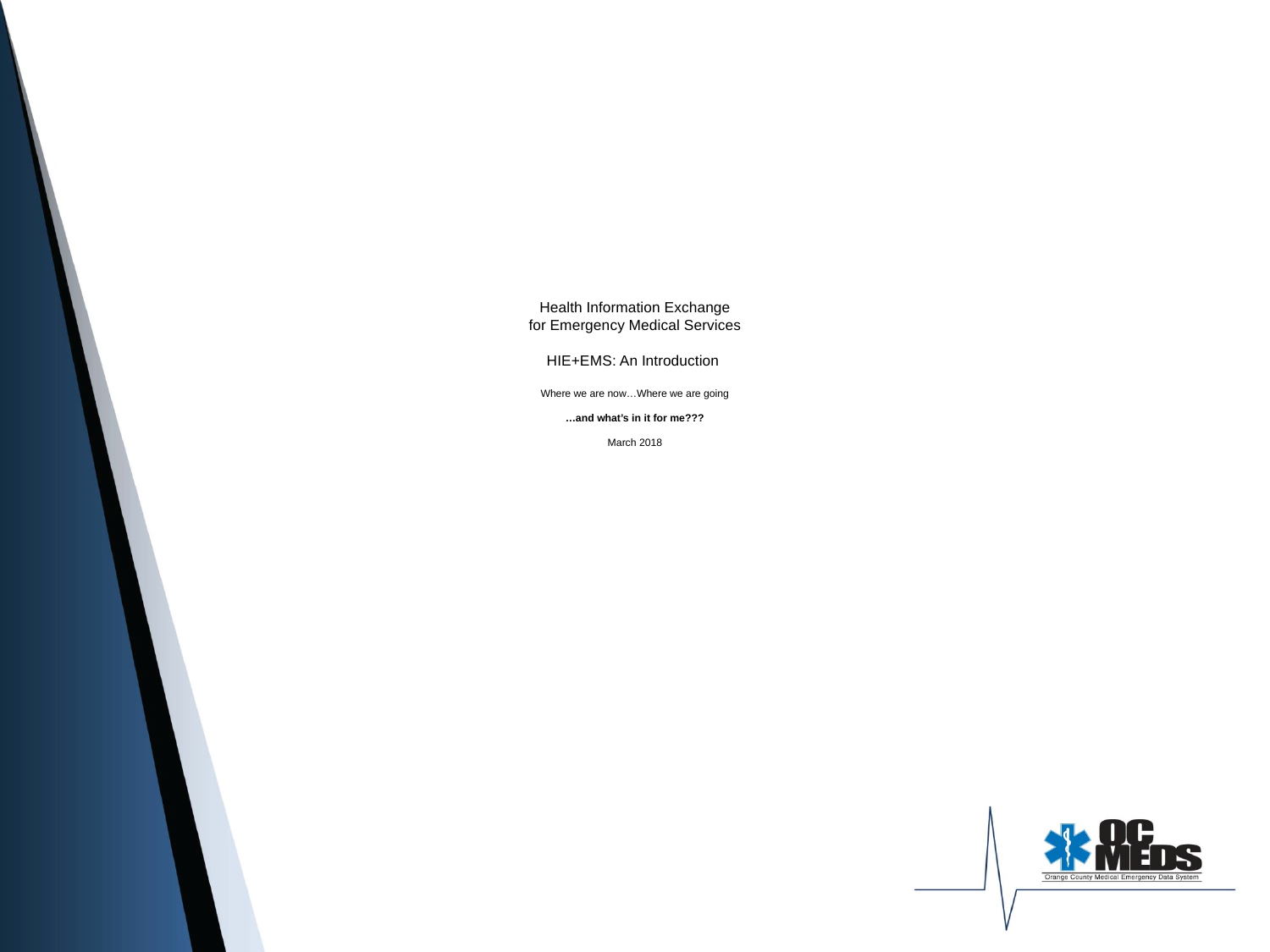

# Health Information Exchange for Emergency Medical Services HIE+EMS: An Introduction Where we are now…Where we are going …and what’s in it for me??? March 2018